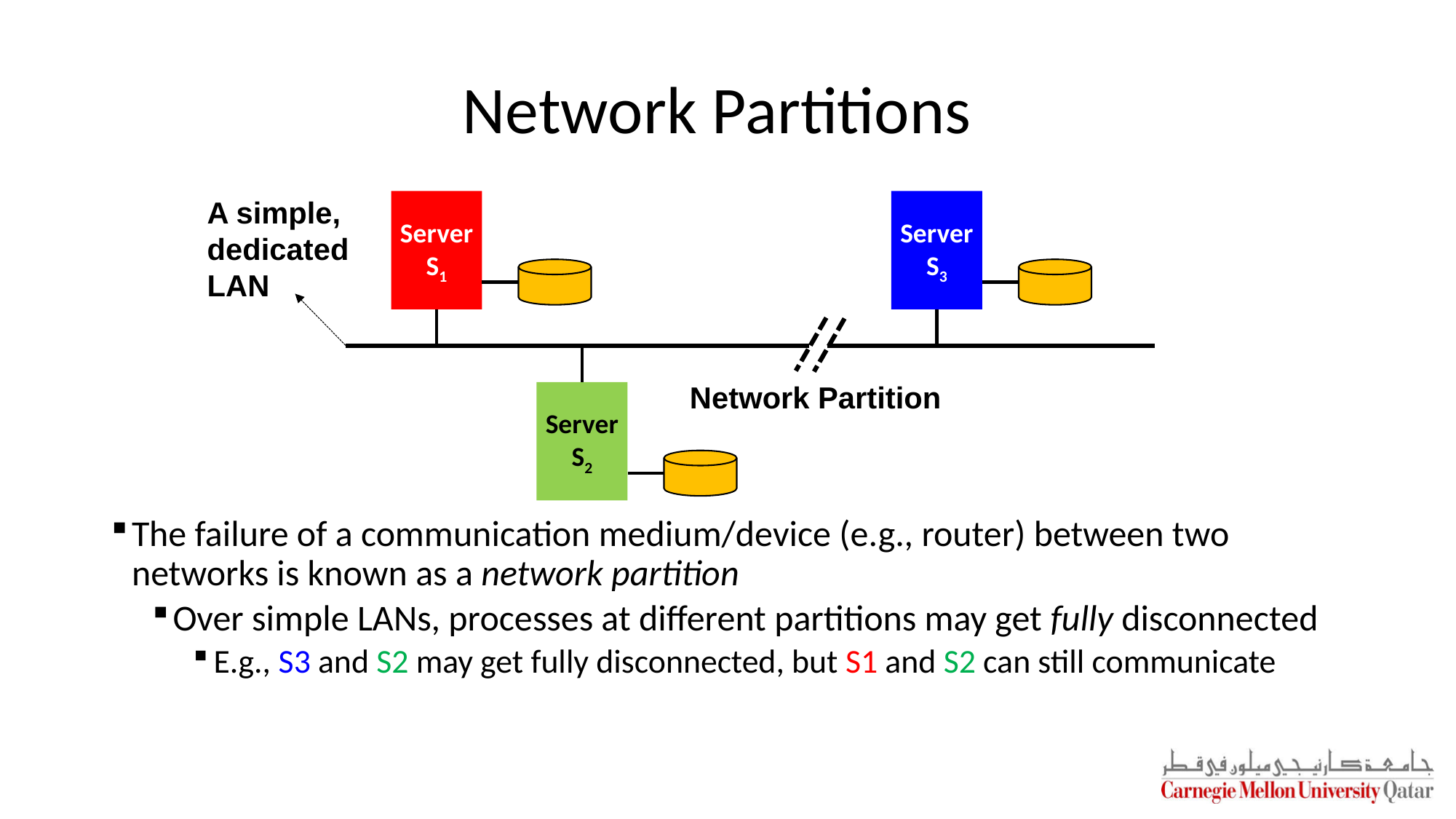

# Network Partitions
A simple,
dedicated
LAN
Server
S1
Server
S3

Network Partition
Server
S2

The failure of a communication medium/device (e.g., router) between two networks is known as a network partition
Over simple LANs, processes at different partitions may get fully disconnected
E.g., S3 and S2 may get fully disconnected, but S1 and S2 can still communicate